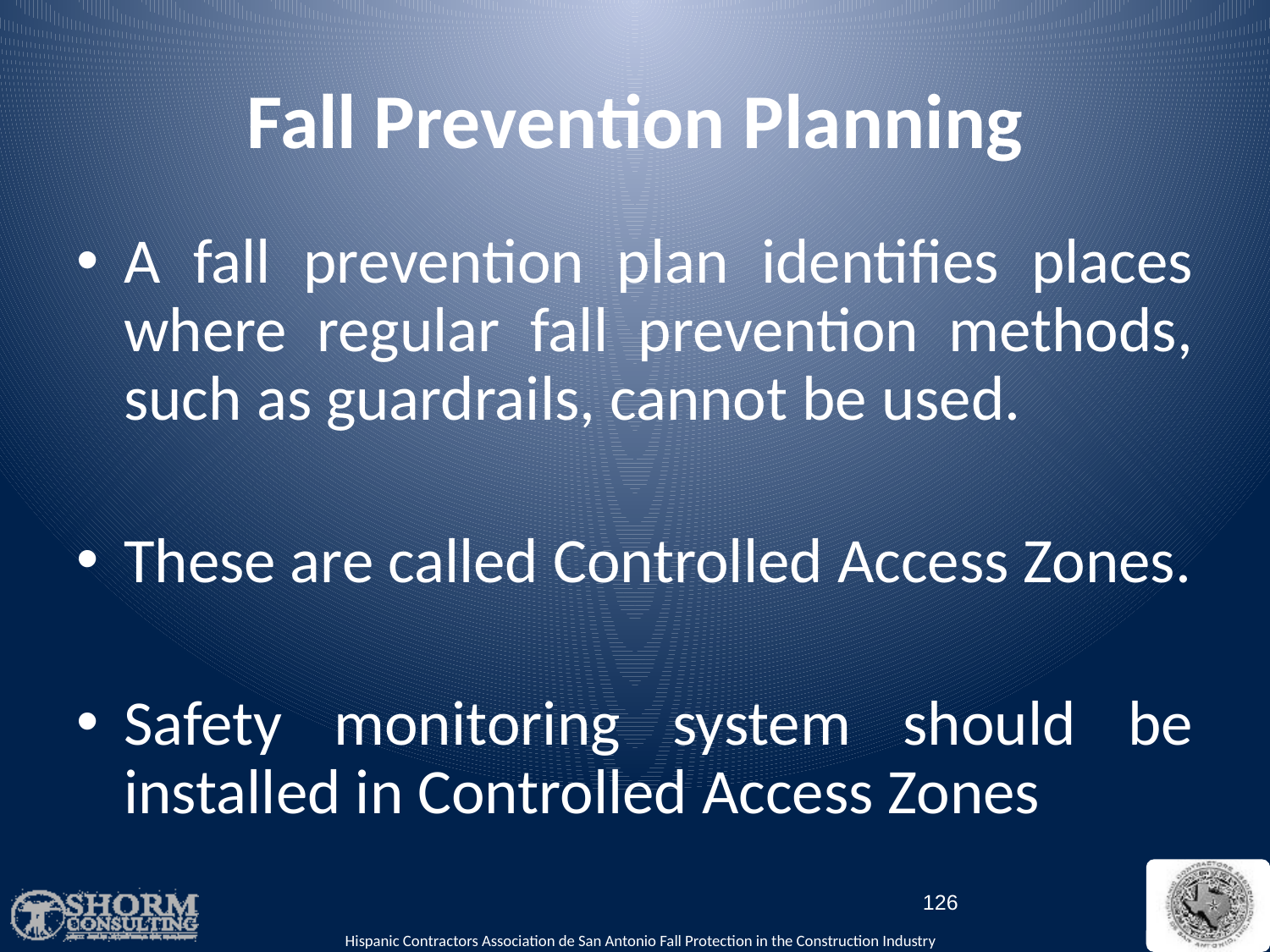

# Fall Prevention Planning
A fall prevention plan identifies places where regular fall prevention methods, such as guardrails, cannot be used.

These are called Controlled Access Zones.

Safety monitoring system should be installed in Controlled Access Zones

126
Hispanic Contractors Association de San Antonio Fall Protection in the Construction Industry